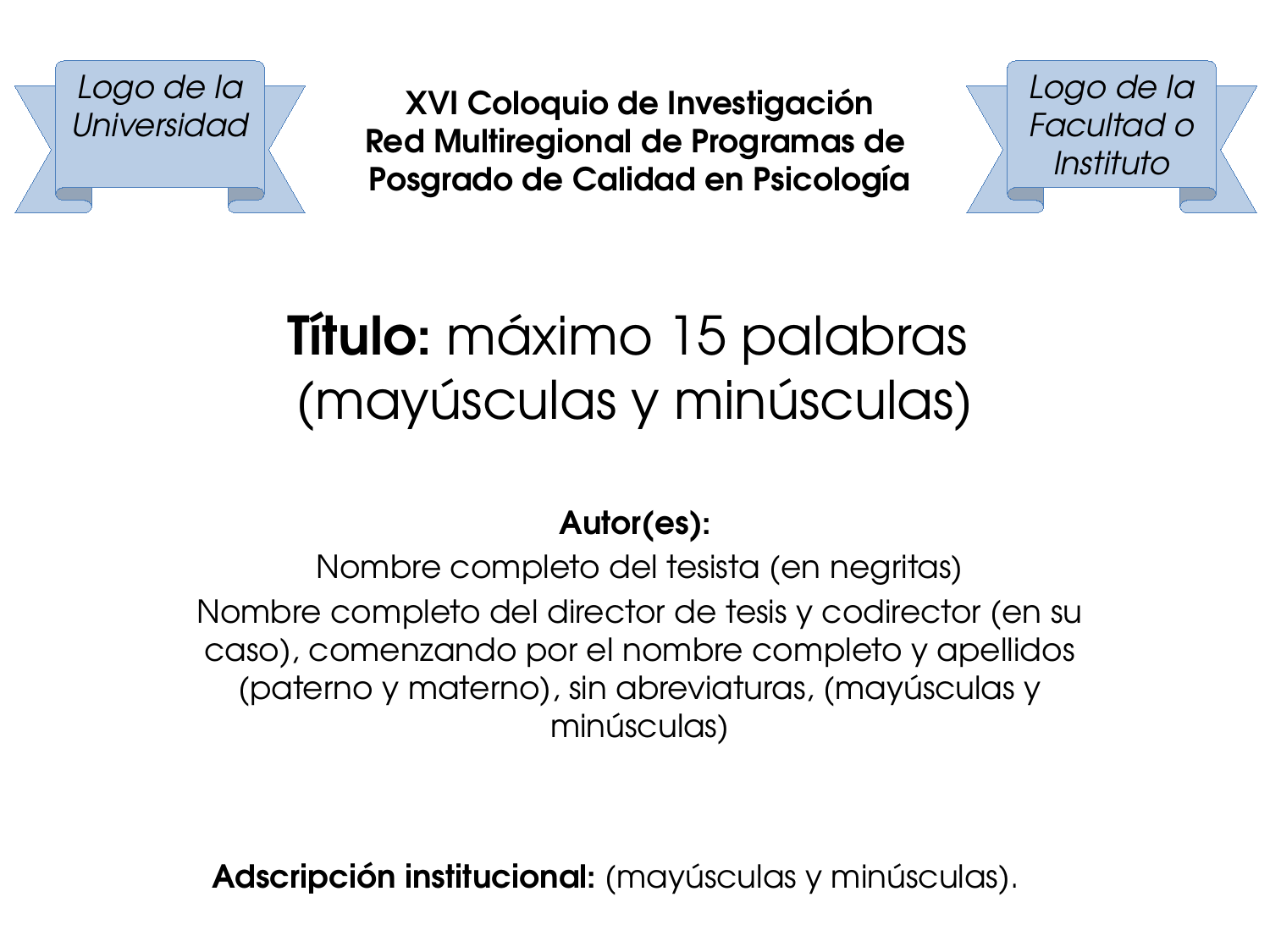

Logo de la Universidad

Logo de la Facultad o Instituto
XVI Coloquio de Investigación
Red Multiregional de Programas de
Posgrado de Calidad en Psicología
# Título: máximo 15 palabras (mayúsculas y minúsculas)
Autor(es):
Nombre completo del tesista (en negritas)
Nombre completo del director de tesis y codirector (en su caso), comenzando por el nombre completo y apellidos (paterno y materno), sin abreviaturas, (mayúsculas y minúsculas)

Adscripción institucional: (mayúsculas y minúsculas).